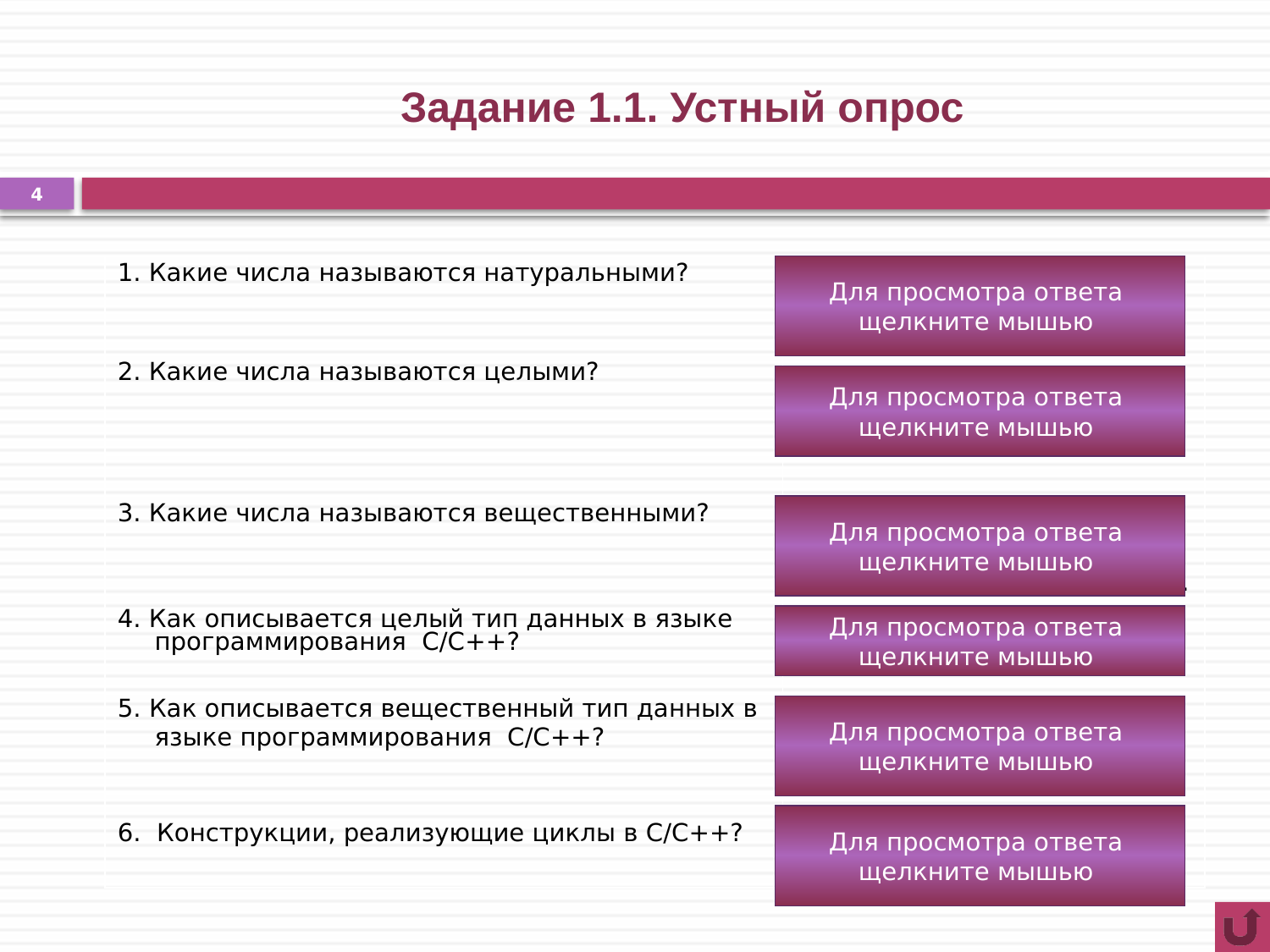

# Задание 1.1. Устный опрос
4
| 1. Какие числа называются натуральными? | Натуральными числами называются числа, полученные при счете. |
| --- | --- |
| 2. Какие числа называются целыми? | Целыми числами называются натуральные числа, им противоположные и ноль. |
| 3. Какие числа называются вещественными? | Вещественными/рациональными называются числа вида p/g, p – целое число, g – натуральное число. |
| 4. Как описывается целый тип данных в языке программирования С/С++? | int, long int. |
| 5. Как описывается вещественный тип данных в языке программирования С/С++? | float, double. |
| 6. Конструкции, реализующие циклы в С/С++? | Цикл с параметром и условные циклы: for, while, do … while |
Для просмотра ответа
щелкните мышью
Для просмотра ответа
щелкните мышью
Для просмотра ответа
щелкните мышью
Для просмотра ответа
щелкните мышью
Для просмотра ответа
щелкните мышью
Для просмотра ответа
щелкните мышью